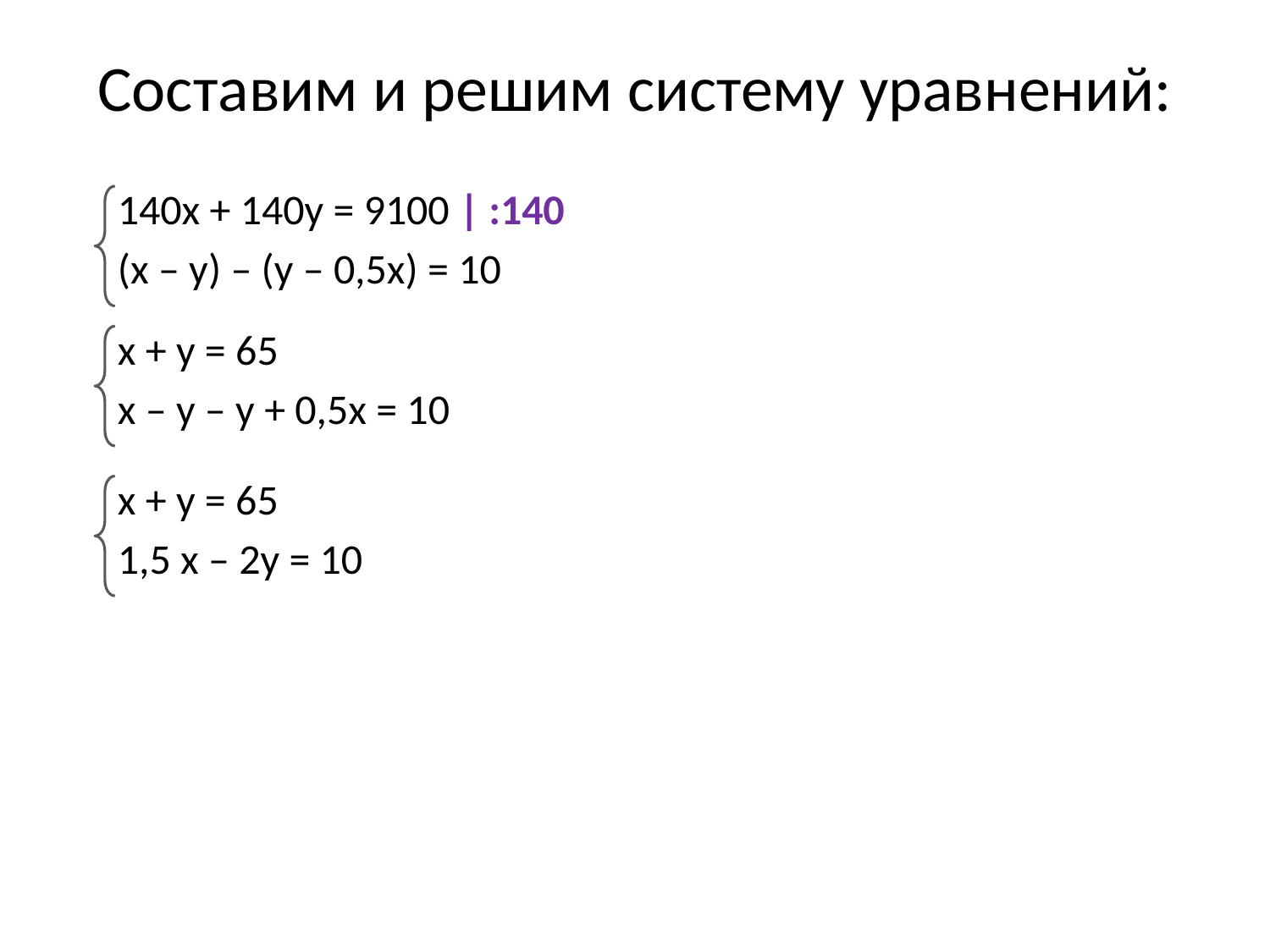

# Составим и решим систему уравнений:
140х + 140у = 9100 | :140
(х – у) – (у – 0,5х) = 10

х + у = 65
х – у – у + 0,5х = 10

х + у = 65
1,5 х – 2у = 10